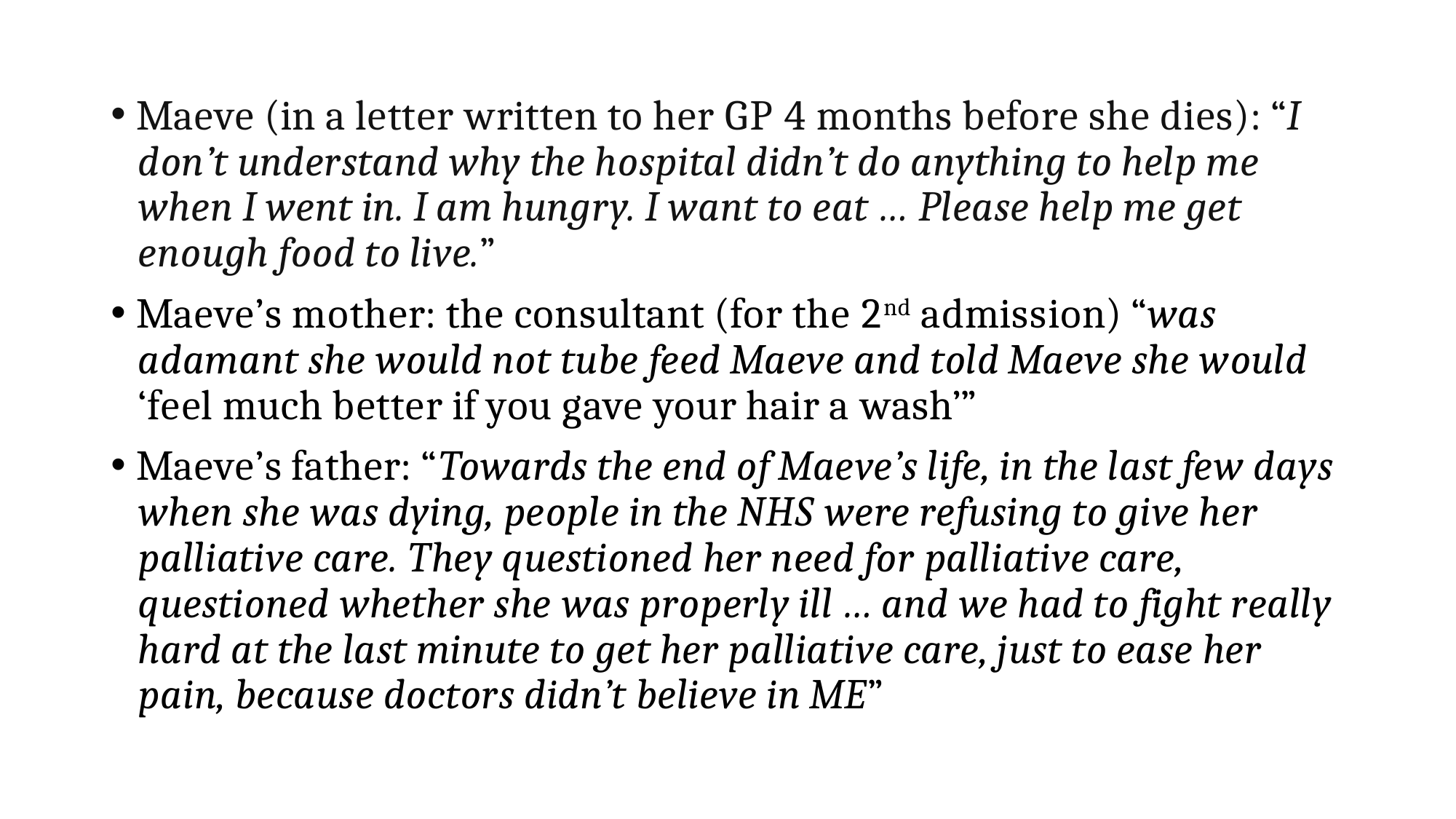

Maeve (in a letter written to her GP 4 months before she dies): “I don’t understand why the hospital didn’t do anything to help me when I went in. I am hungry. I want to eat … Please help me get enough food to live.”
Maeve’s mother: the consultant (for the 2nd admission) “was adamant she would not tube feed Maeve and told Maeve she would ‘feel much better if you gave your hair a wash’”
Maeve’s father: “Towards the end of Maeve’s life, in the last few days when she was dying, people in the NHS were refusing to give her palliative care. They questioned her need for palliative care, questioned whether she was properly ill … and we had to fight really hard at the last minute to get her palliative care, just to ease her pain, because doctors didn’t believe in ME”